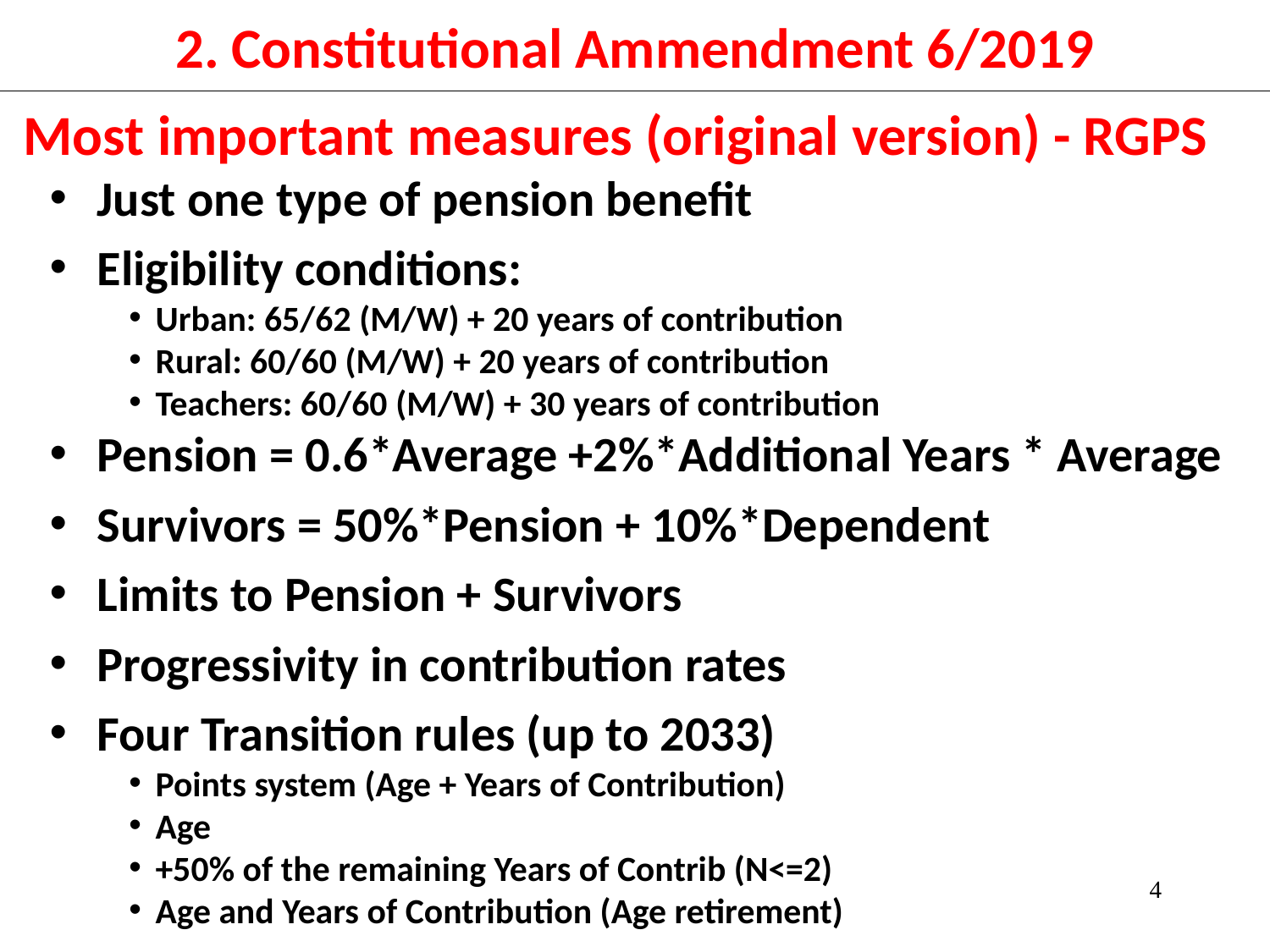

2. Constitutional Ammendment 6/2019
Most important measures (original version) - RGPS
Just one type of pension benefit
Eligibility conditions:
Urban: 65/62 (M/W) + 20 years of contribution
Rural: 60/60 (M/W) + 20 years of contribution
Teachers: 60/60 (M/W) + 30 years of contribution
Pension = 0.6*Average +2%*Additional Years * Average
Survivors = 50%*Pension + 10%*Dependent
Limits to Pension + Survivors
Progressivity in contribution rates
Four Transition rules (up to 2033)
Points system (Age + Years of Contribution)
Age
+50% of the remaining Years of Contrib (N<=2)
Age and Years of Contribution (Age retirement)
4